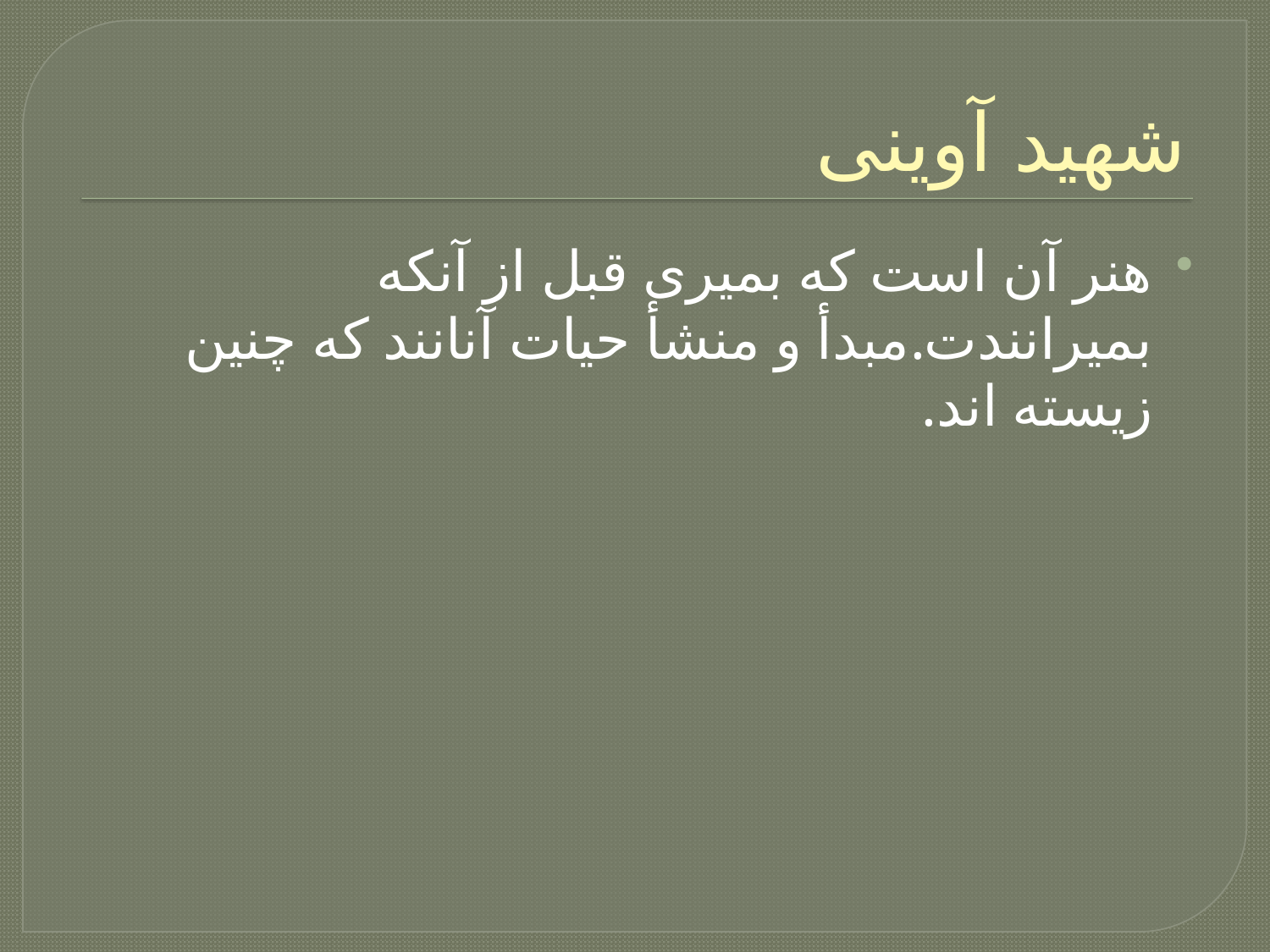

# شهید آوینی
هنر آن است که بمیری قبل از آنکه بمیرانندت.مبدأ و منشأ حیات آنانند که چنین زیسته اند.